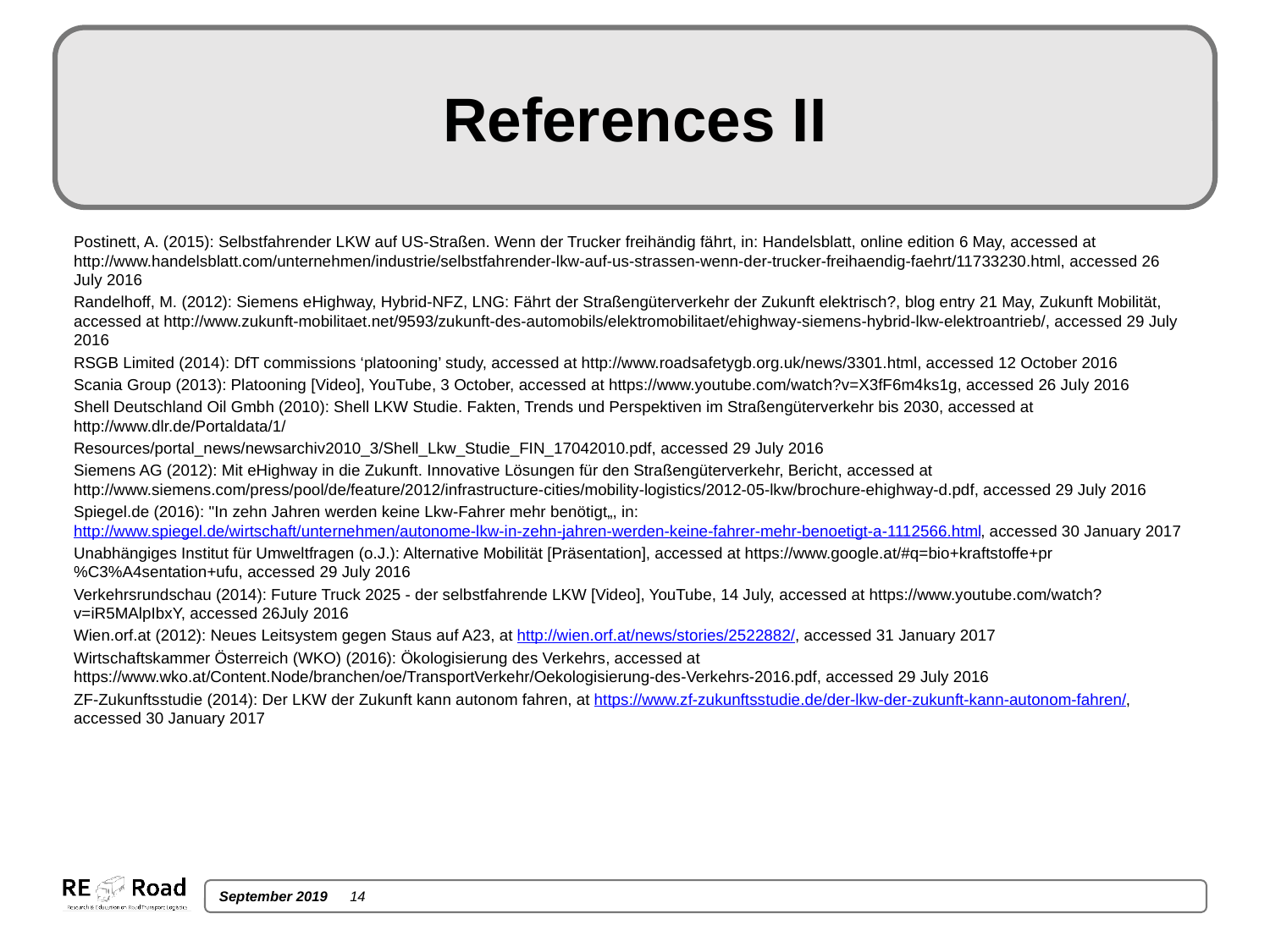

# References II
Postinett, A. (2015): Selbstfahrender LKW auf US-Straßen. Wenn der Trucker freihändig fährt, in: Handelsblatt, online edition 6 May, accessed at http://www.handelsblatt.com/unternehmen/industrie/selbstfahrender-lkw-auf-us-strassen-wenn-der-trucker-freihaendig-faehrt/11733230.html, accessed 26 July 2016
Randelhoff, M. (2012): Siemens eHighway, Hybrid-NFZ, LNG: Fährt der Straßengüterverkehr der Zukunft elektrisch?, blog entry 21 May, Zukunft Mobilität, accessed at http://www.zukunft-mobilitaet.net/9593/zukunft-des-automobils/elektromobilitaet/ehighway-siemens-hybrid-lkw-elektroantrieb/, accessed 29 July 2016
RSGB Limited (2014): DfT commissions ‘platooning’ study, accessed at http://www.roadsafetygb.org.uk/news/3301.html, accessed 12 October 2016
Scania Group (2013): Platooning [Video], YouTube, 3 October, accessed at https://www.youtube.com/watch?v=X3fF6m4ks1g, accessed 26 July 2016
Shell Deutschland Oil Gmbh (2010): Shell LKW Studie. Fakten, Trends und Perspektiven im Straßengüterverkehr bis 2030, accessed at http://www.dlr.de/Portaldata/1/
Resources/portal_news/newsarchiv2010_3/Shell_Lkw_Studie_FIN_17042010.pdf, accessed 29 July 2016
Siemens AG (2012): Mit eHighway in die Zukunft. Innovative Lösungen für den Straßengüterverkehr, Bericht, accessed at http://www.siemens.com/press/pool/de/feature/2012/infrastructure-cities/mobility-logistics/2012-05-lkw/brochure-ehighway-d.pdf, accessed 29 July 2016
Spiegel.de (2016): "In zehn Jahren werden keine Lkw-Fahrer mehr benötigt„, in: http://www.spiegel.de/wirtschaft/unternehmen/autonome-lkw-in-zehn-jahren-werden-keine-fahrer-mehr-benoetigt-a-1112566.html, accessed 30 January 2017
Unabhängiges Institut für Umweltfragen (o.J.): Alternative Mobilität [Präsentation], accessed at https://www.google.at/#q=bio+kraftstoffe+pr%C3%A4sentation+ufu, accessed 29 July 2016
Verkehrsrundschau (2014): Future Truck 2025 - der selbstfahrende LKW [Video], YouTube, 14 July, accessed at https://www.youtube.com/watch?v=iR5MAlpIbxY, accessed 26July 2016
Wien.orf.at (2012): Neues Leitsystem gegen Staus auf A23, at http://wien.orf.at/news/stories/2522882/, accessed 31 January 2017
Wirtschaftskammer Österreich (WKO) (2016): Ökologisierung des Verkehrs, accessed at https://www.wko.at/Content.Node/branchen/oe/TransportVerkehr/Oekologisierung-des-Verkehrs-2016.pdf, accessed 29 July 2016
ZF-Zukunftsstudie (2014): Der LKW der Zukunft kann autonom fahren, at https://www.zf-zukunftsstudie.de/der-lkw-der-zukunft-kann-autonom-fahren/, accessed 30 January 2017